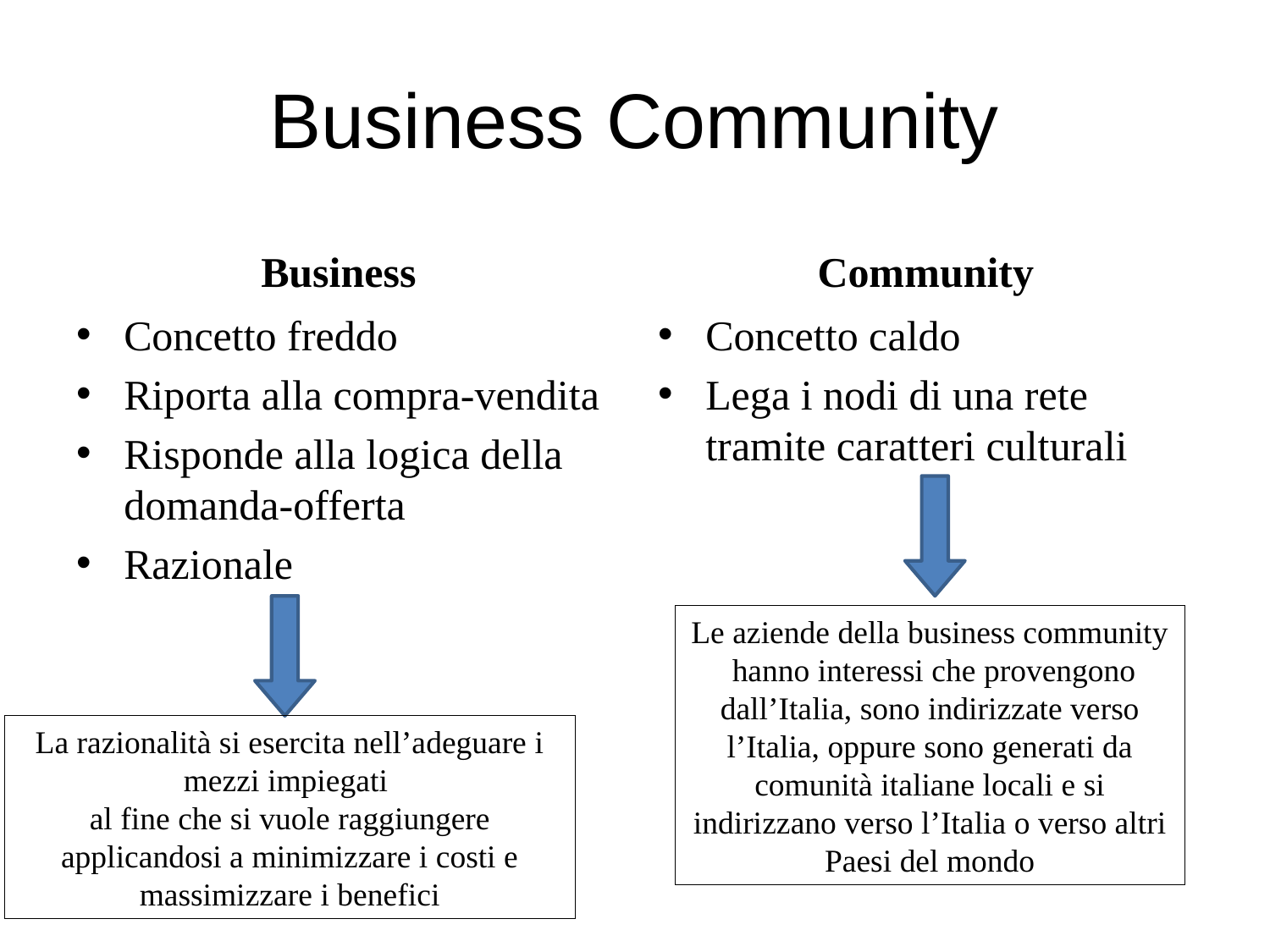

# Business Community
Business
Community
Concetto freddo
Riporta alla compra-vendita
Risponde alla logica della domanda-offerta
Razionale

Concetto caldo
Lega i nodi di una rete tramite caratteri culturali

Le aziende della business community  hanno interessi che provengono dall’Italia, sono indirizzate verso l’Italia, oppure sono generati da comunità italiane locali e si indirizzano verso l’Italia o verso altri Paesi del mondo
La razionalità si esercita nell’adeguare i mezzi impiegati
al fine che si vuole raggiungere
applicandosi a minimizzare i costi e massimizzare i benefici